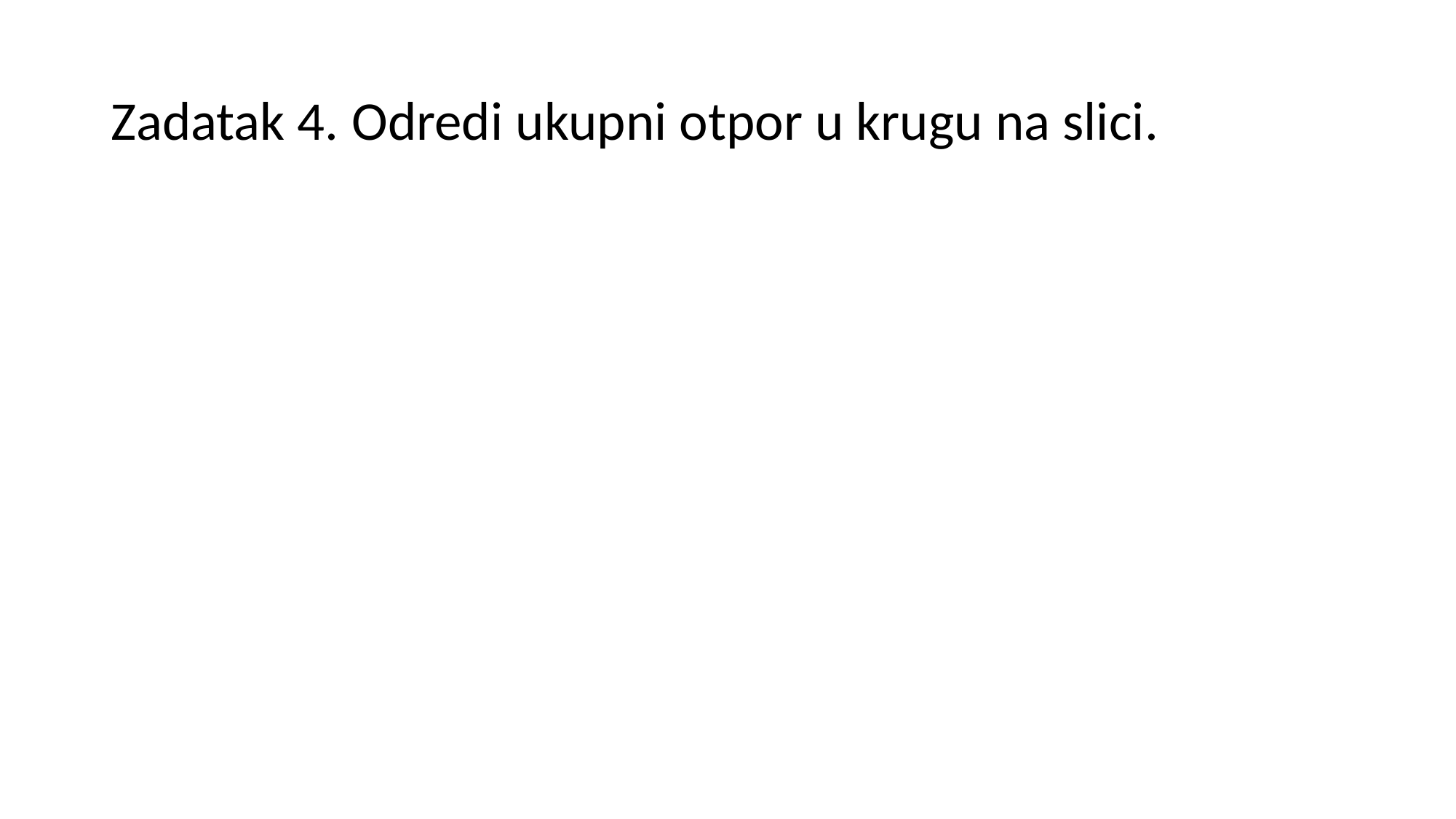

# Zadatak 4. Odredi ukupni otpor u krugu na slici.